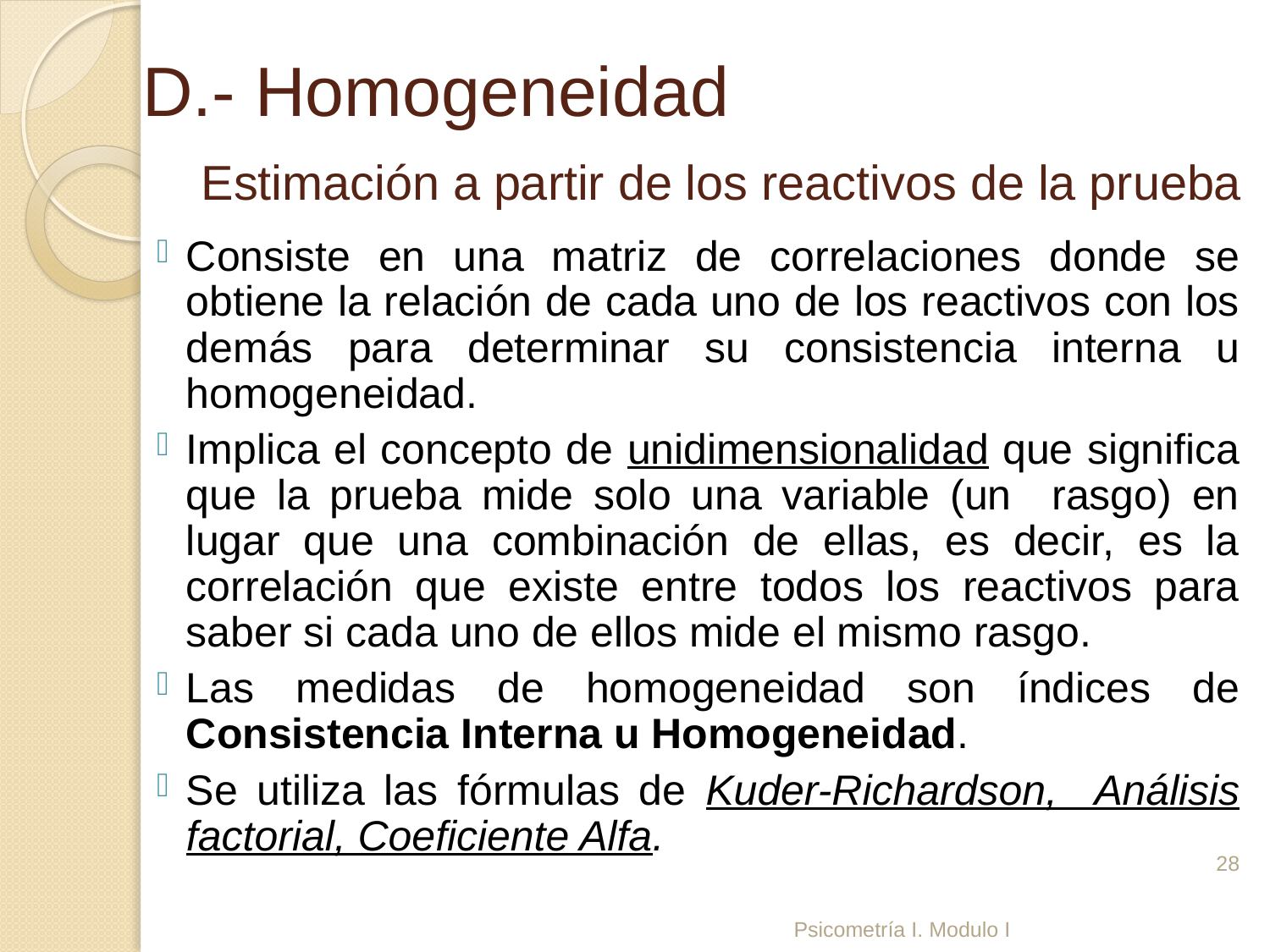

# D.- Homogeneidad Estimación a partir de los reactivos de la prueba
Consiste en una matriz de correlaciones donde se obtiene la relación de cada uno de los reactivos con los demás para determinar su consistencia interna u homogeneidad.
Implica el concepto de unidimensionalidad que significa que la prueba mide solo una variable (un  rasgo) en lugar que una combinación de ellas, es decir, es la correlación que existe entre todos los reactivos para saber si cada uno de ellos mide el mismo rasgo.
Las medidas de homogeneidad son índices de Consistencia Interna u Homogeneidad.
Se utiliza las fórmulas de Kuder-Richardson,  Análisis factorial, Coeficiente Alfa.
28
Psicometría I. Modulo I